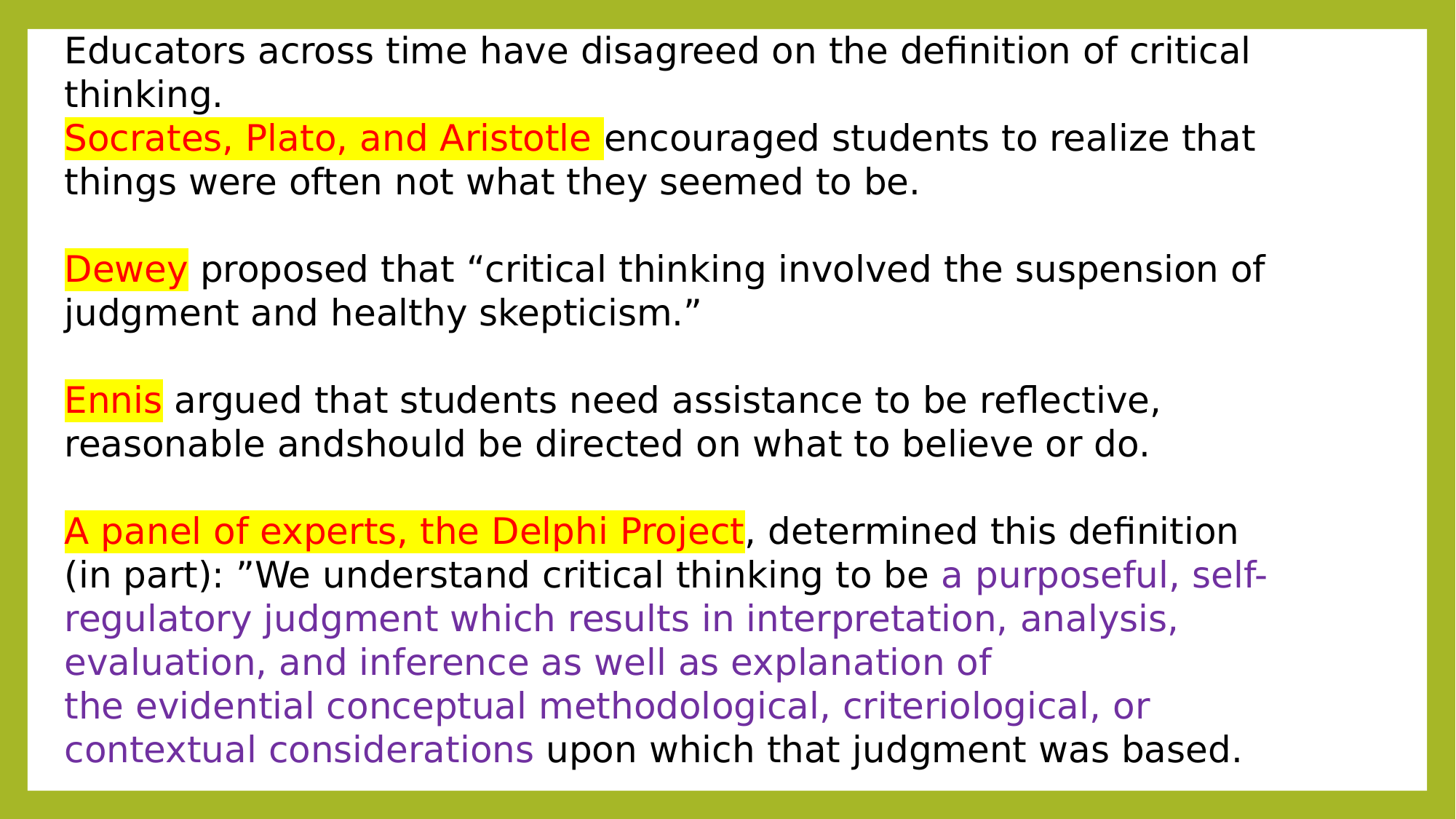

Educators across time have disagreed on the definition of critical thinking.
Socrates, Plato, and Aristotle encouraged students to realize that things were often not what they seemed to be.

Dewey proposed that “critical thinking involved the suspension of judgment and healthy skepticism.”

Ennis argued that students need assistance to be reflective, reasonable andshould be directed on what to believe or do.

A panel of experts, the Delphi Project, determined this definition (in part): ”We understand critical thinking to be a purposeful, self-regulatory judgment which results in interpretation, analysis, evaluation, and inference as well as explanation of
the evidential conceptual methodological, criteriological, or contextual considerations upon which that judgment was based.